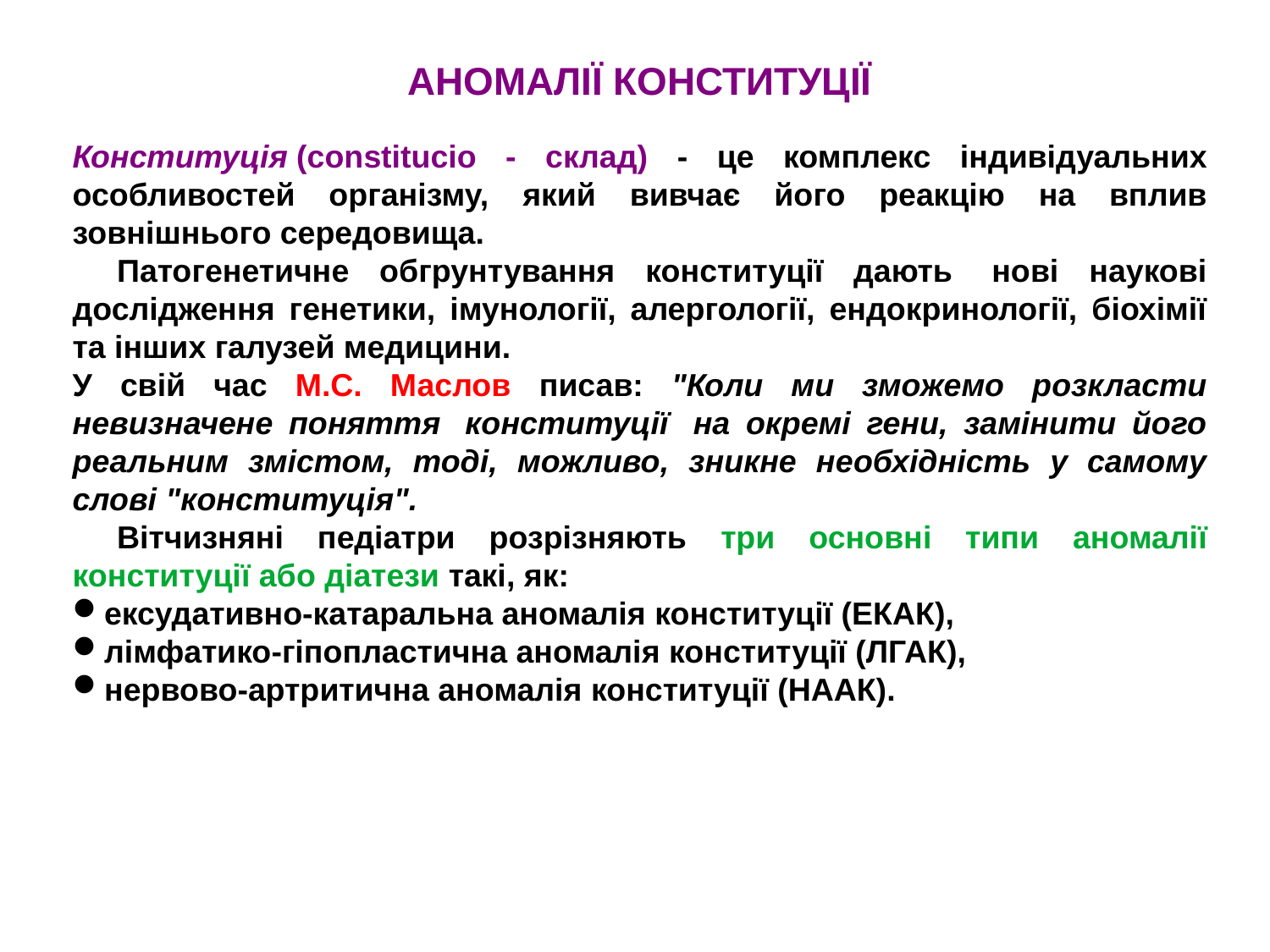

АНОМАЛIЇ КОНСТИТУЦIЇ

Конституцiя (constitucio - склад) - це комплекс iндивiдуальних особливостей органiзму, який вивчає його реакцiю на вплив зовнiшнього середовища.
     Патогенетичне обгрунтування конституцiї дають  новi науковi дослiдження генетики, iмунологiї, алергологiї, ендокринологiї, бiохiмiї та iнших галузей медицини.
У свiй час М.С. Маслов писав: "Коли ми зможемо розкласти невизначене поняття  конституцiї  на окремi гени, замiнити його реальним змiстом, тодi, можливо, зникне необхiднiсть у самому словi "конституцiя".
     Вiтчизнянi педiатри розрiзняють три основнi типи аномалiї конституцiї або дiатези такi, як:
ексудативно-катаральна аномалiя конституцiї (ЕКАК),
лiмфатико-гiпопластична аномалiя конституцiї (ЛГАК),
нервово-артритична аномалiя конституцiї (НААК).